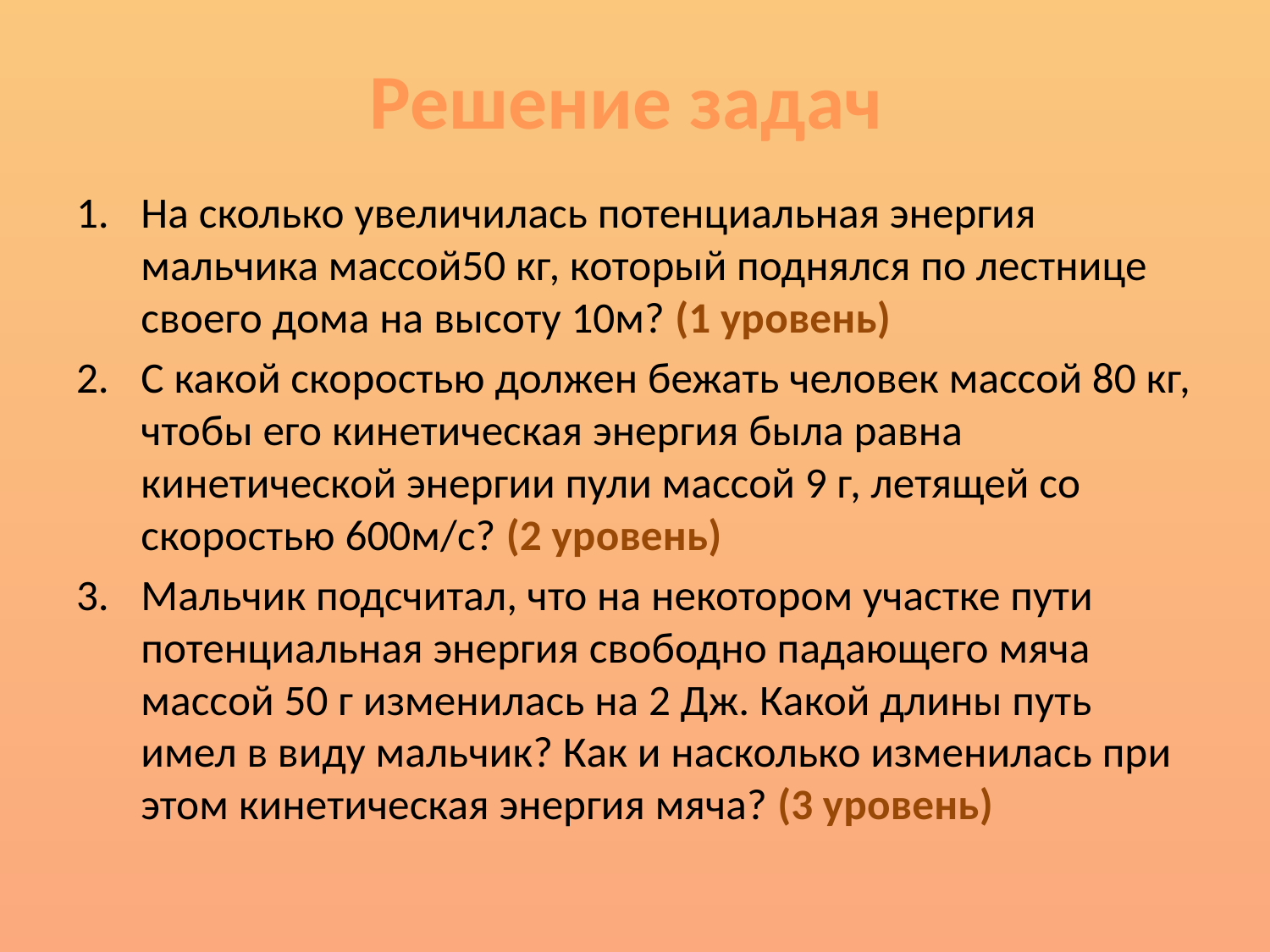

# Решение задач
На сколько увеличилась потенциальная энергия мальчика массой50 кг, который поднялся по лестнице своего дома на высоту 10м? (1 уровень)
С какой скоростью должен бежать человек массой 80 кг, чтобы его кинетическая энергия была равна кинетической энергии пули массой 9 г, летящей со скоростью 600м/с? (2 уровень)
Мальчик подсчитал, что на некотором участке пути потенциальная энергия свободно падающего мяча массой 50 г изменилась на 2 Дж. Какой длины путь имел в виду мальчик? Как и насколько изменилась при этом кинетическая энергия мяча? (3 уровень)